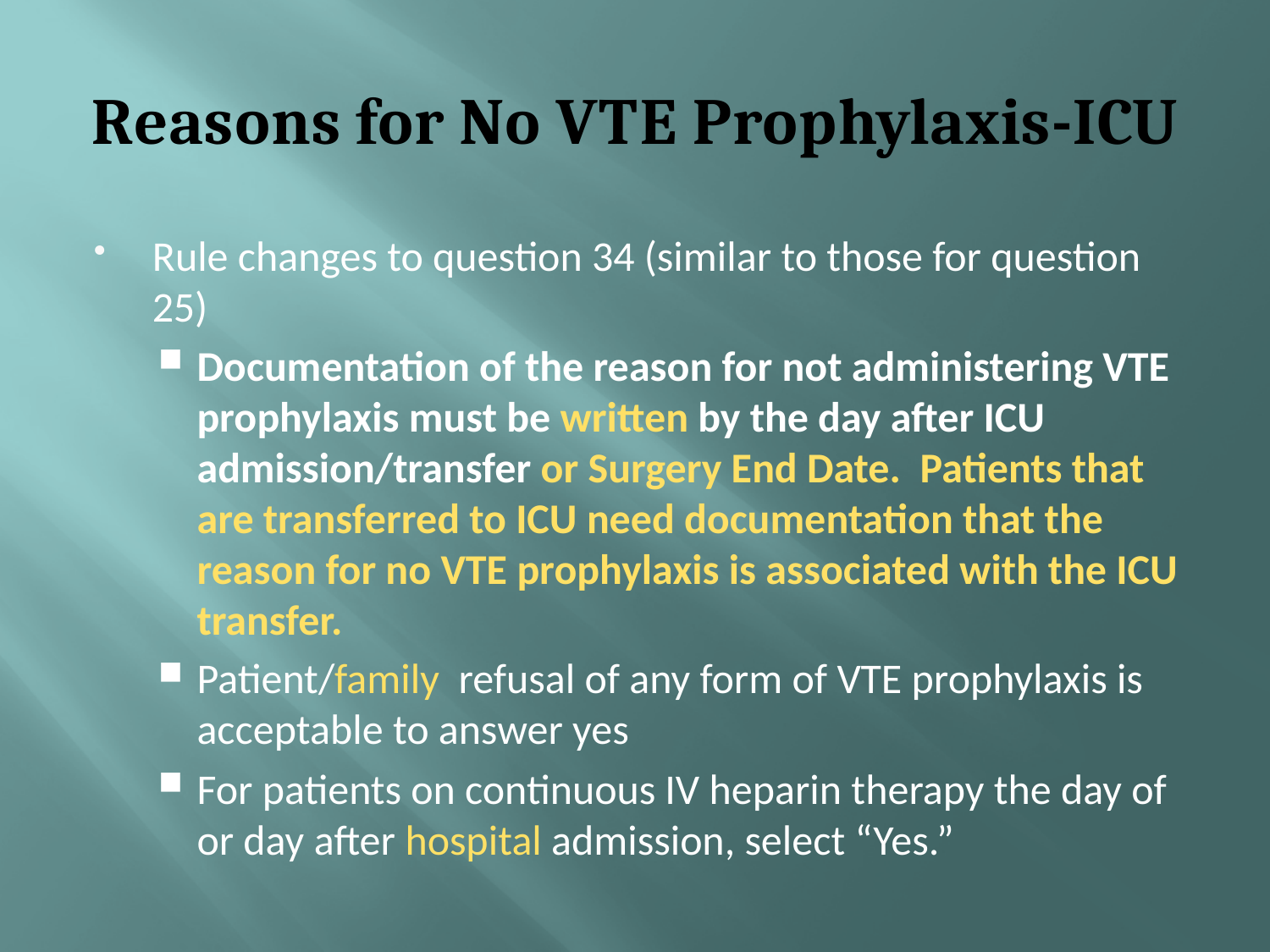

# Reasons for No VTE Prophylaxis-ICU
Rule changes to question 34 (similar to those for question 25)
Documentation of the reason for not administering VTE prophylaxis must be written by the day after ICU admission/transfer or Surgery End Date.  Patients that are transferred to ICU need documentation that the reason for no VTE prophylaxis is associated with the ICU transfer.
Patient/family  refusal of any form of VTE prophylaxis is acceptable to answer yes
For patients on continuous IV heparin therapy the day of or day after hospital admission, select “Yes.”